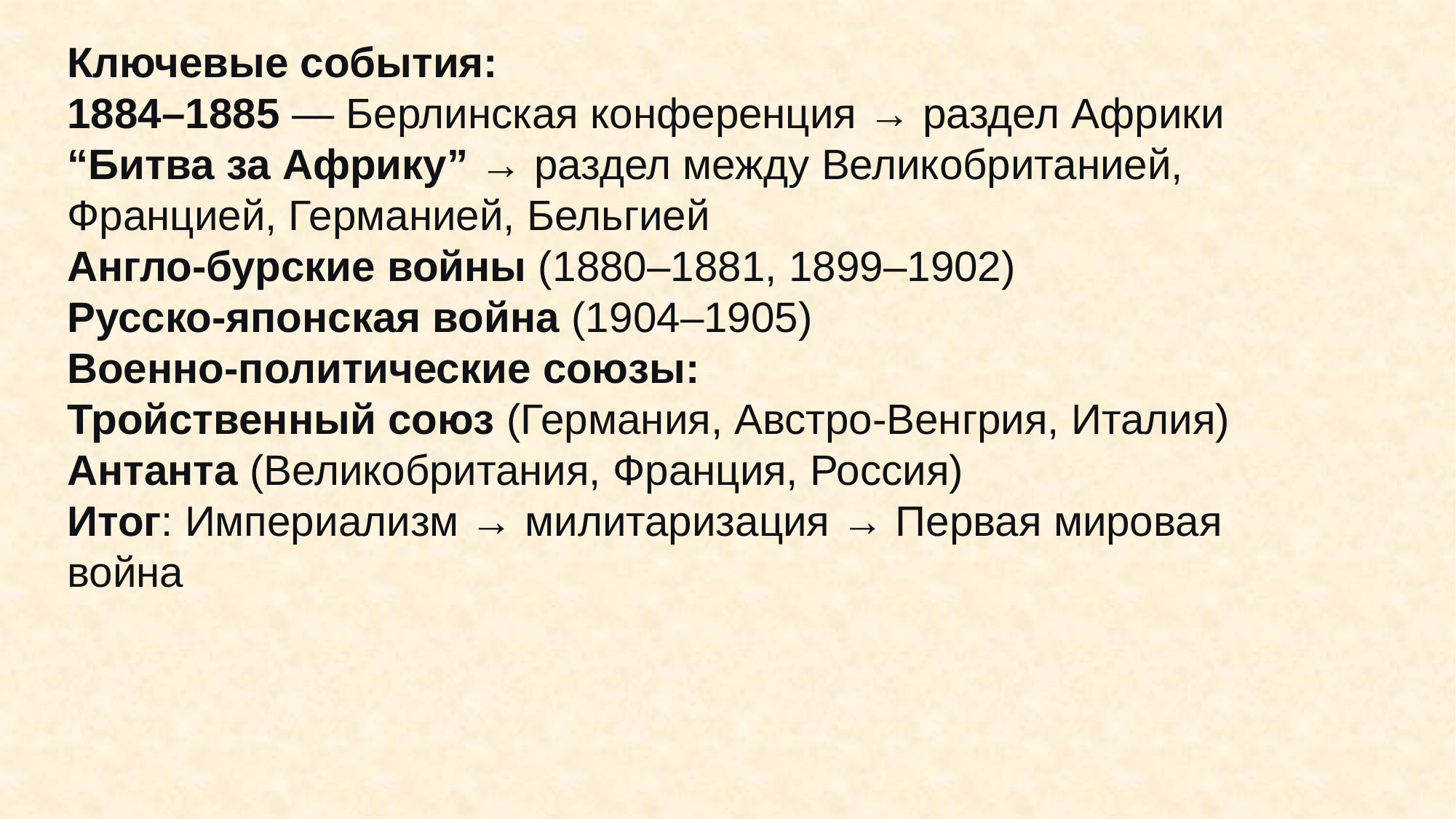

Ключевые события:
1884–1885 — Берлинская конференция → раздел Африки
“Битва за Африку” → раздел между Великобританией, Францией, Германией, Бельгией
Англо-бурские войны (1880–1881, 1899–1902)
Русско-японская война (1904–1905)
Военно-политические союзы:
Тройственный союз (Германия, Австро-Венгрия, Италия)
Антанта (Великобритания, Франция, Россия)
Итог: Империализм → милитаризация → Первая мировая война